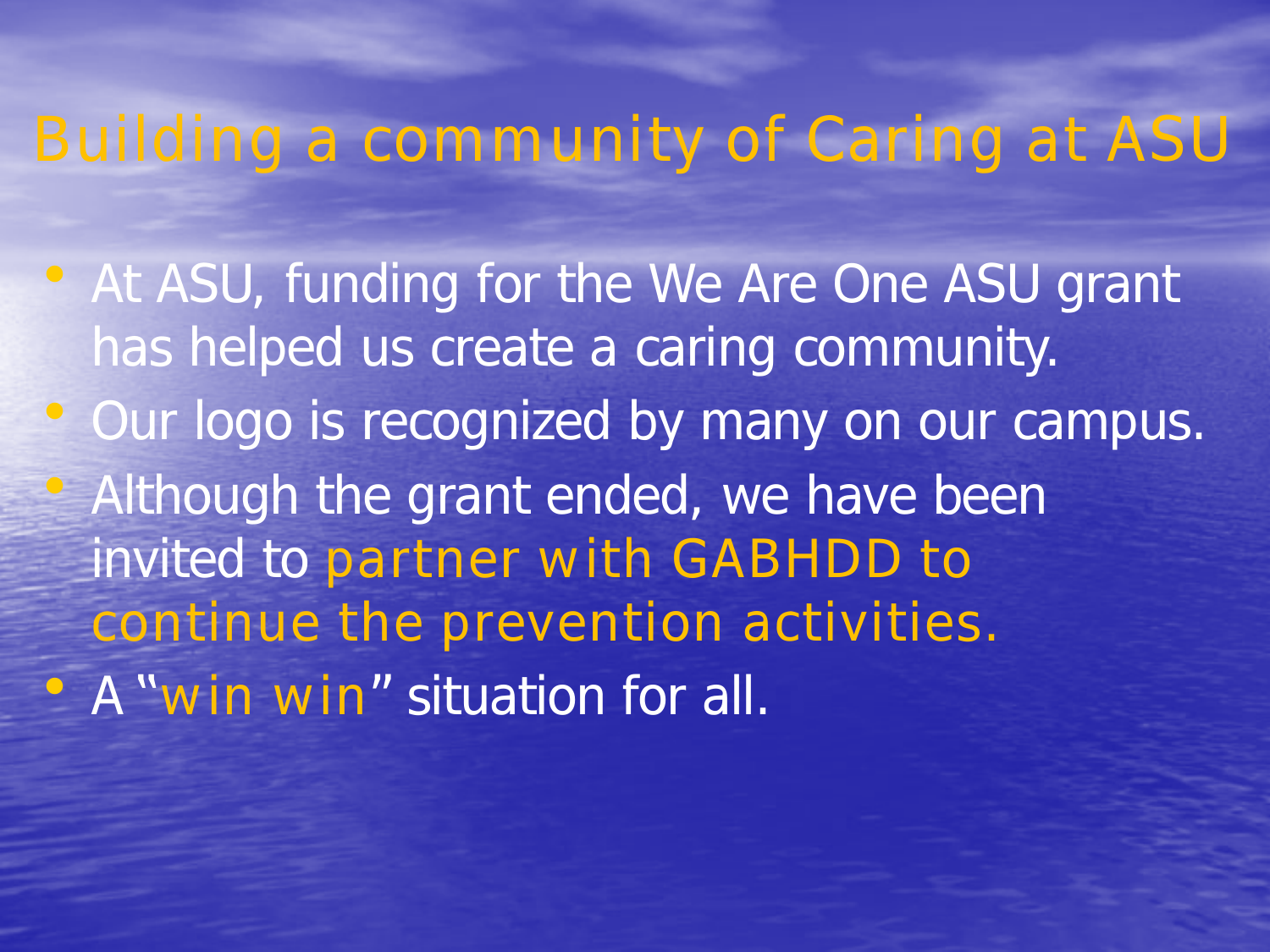

# Building a community of Caring at ASU
At ASU, funding for the We Are One ASU grant has helped us create a caring community.
Our logo is recognized by many on our campus.
Although the grant ended, we have been invited to partner with GABHDD to continue the prevention activities.
A “win win” situation for all.